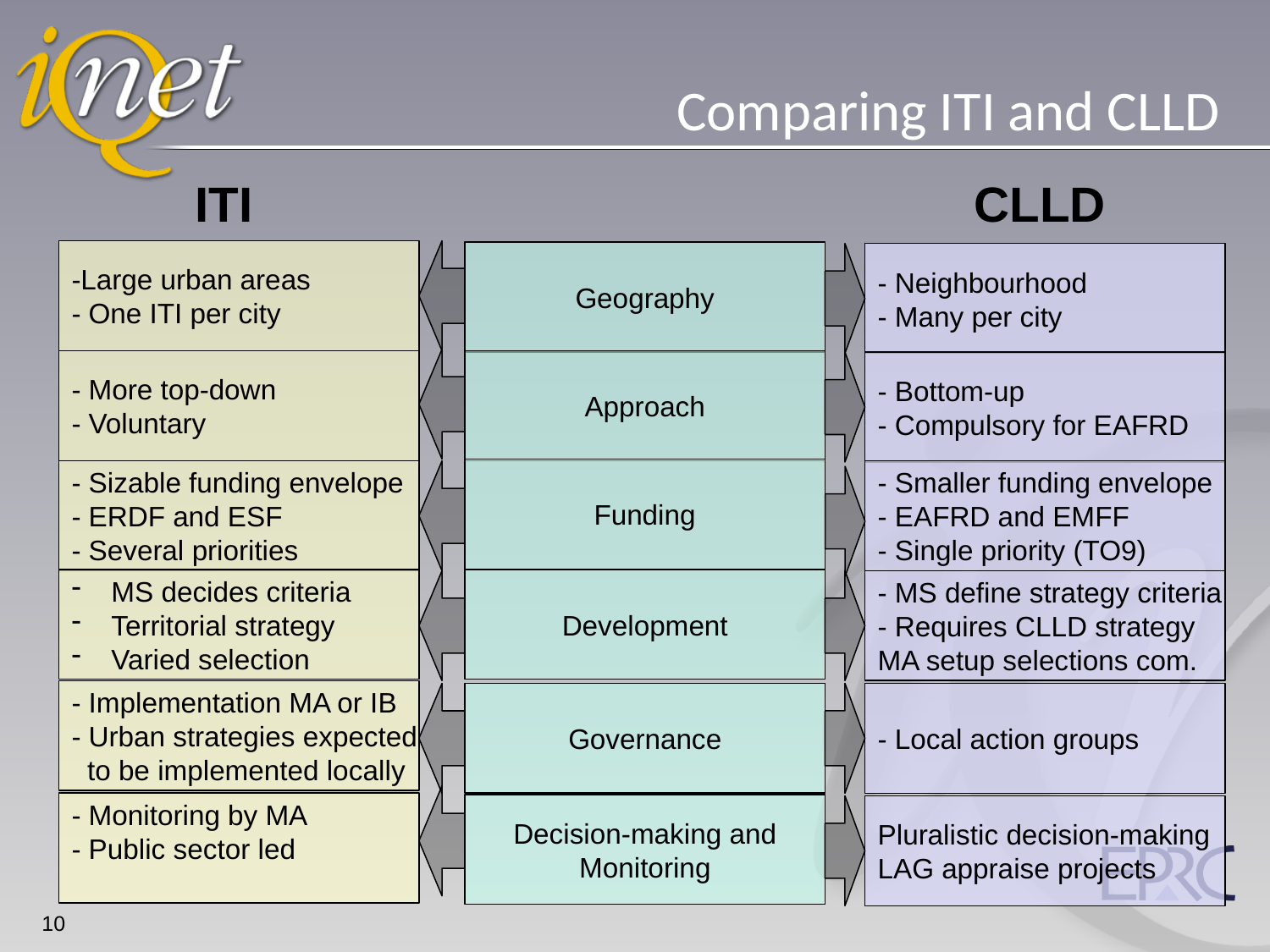

# Comparing ITI and CLLD
ITI
CLLD
-Large urban areas
- One ITI per city

Geography

- Neighbourhood
- Many per city

- More top-down
- Voluntary
Approach

- Bottom-up
- Compulsory for EAFRD
Funding
- Sizable funding envelope
- ERDF and ESF
- Several priorities

- Smaller funding envelope
- EAFRD and EMFF
- Single priority (TO9)

MS decides criteria
Territorial strategy
Varied selection
Development

- MS define strategy criteria
- Requires CLLD strategy
MA setup selections com.
- Implementation MA or IB
- Urban strategies expected
  to be implemented locally
Governance

- Local action groups

- Monitoring by MA
- Public sector led

Decision-making and
Monitoring

Pluralistic decision-making
LAG appraise projects
10